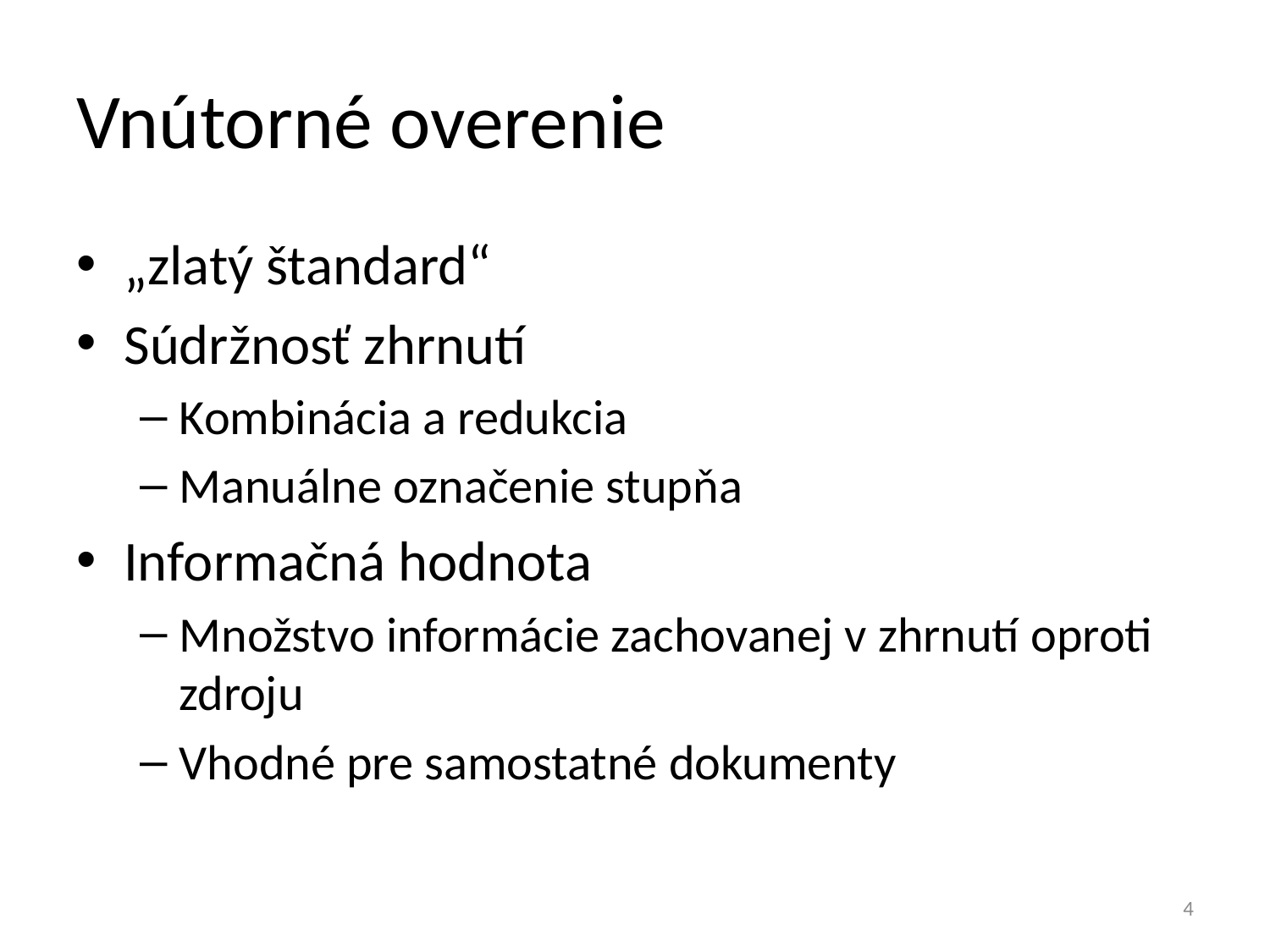

# Vnútorné overenie
„zlatý štandard“
Súdržnosť zhrnutí
Kombinácia a redukcia
Manuálne označenie stupňa
Informačná hodnota
Množstvo informácie zachovanej v zhrnutí oproti zdroju
Vhodné pre samostatné dokumenty
4